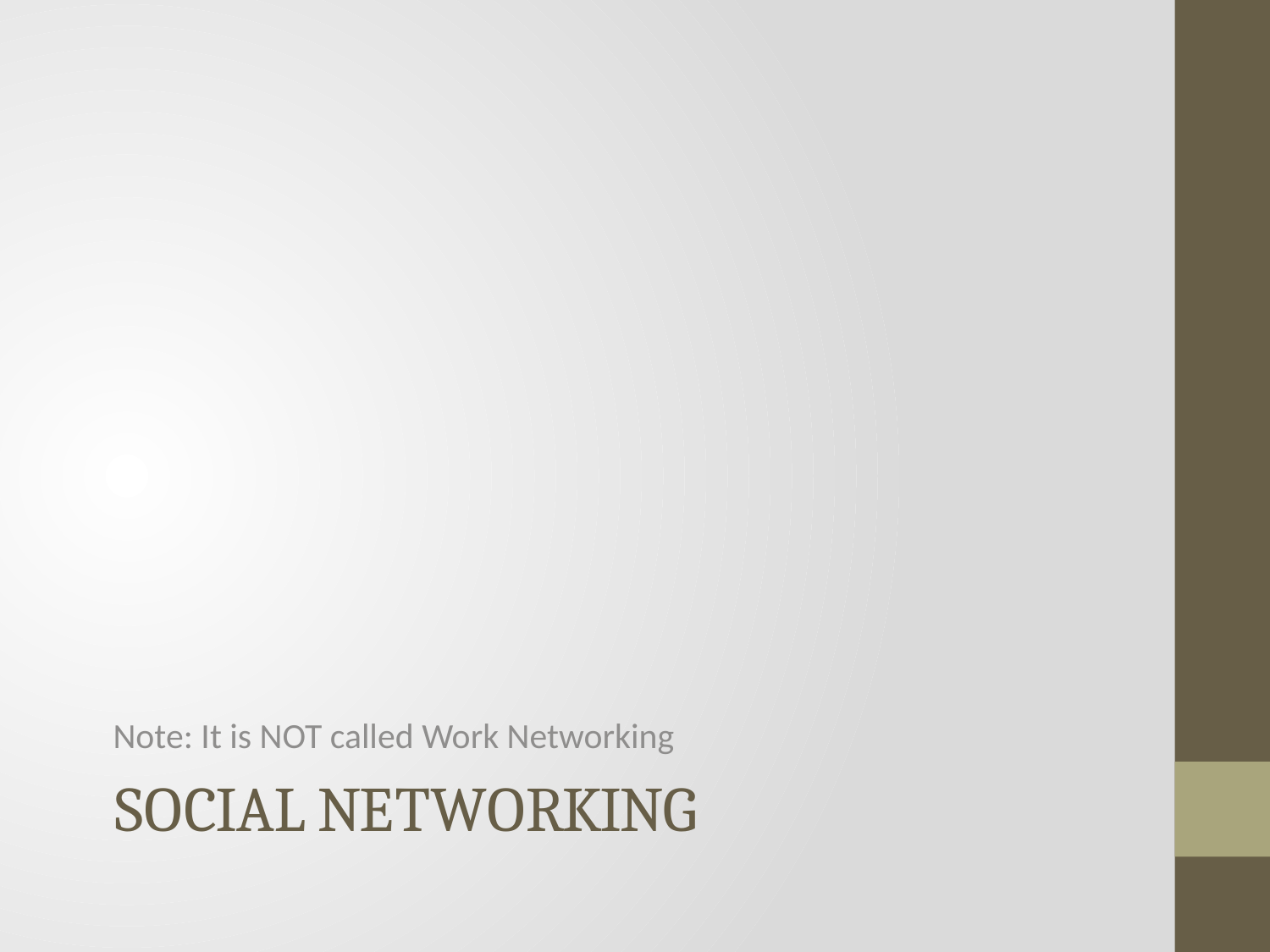

Note: It is NOT called Work Networking
# Social Networking